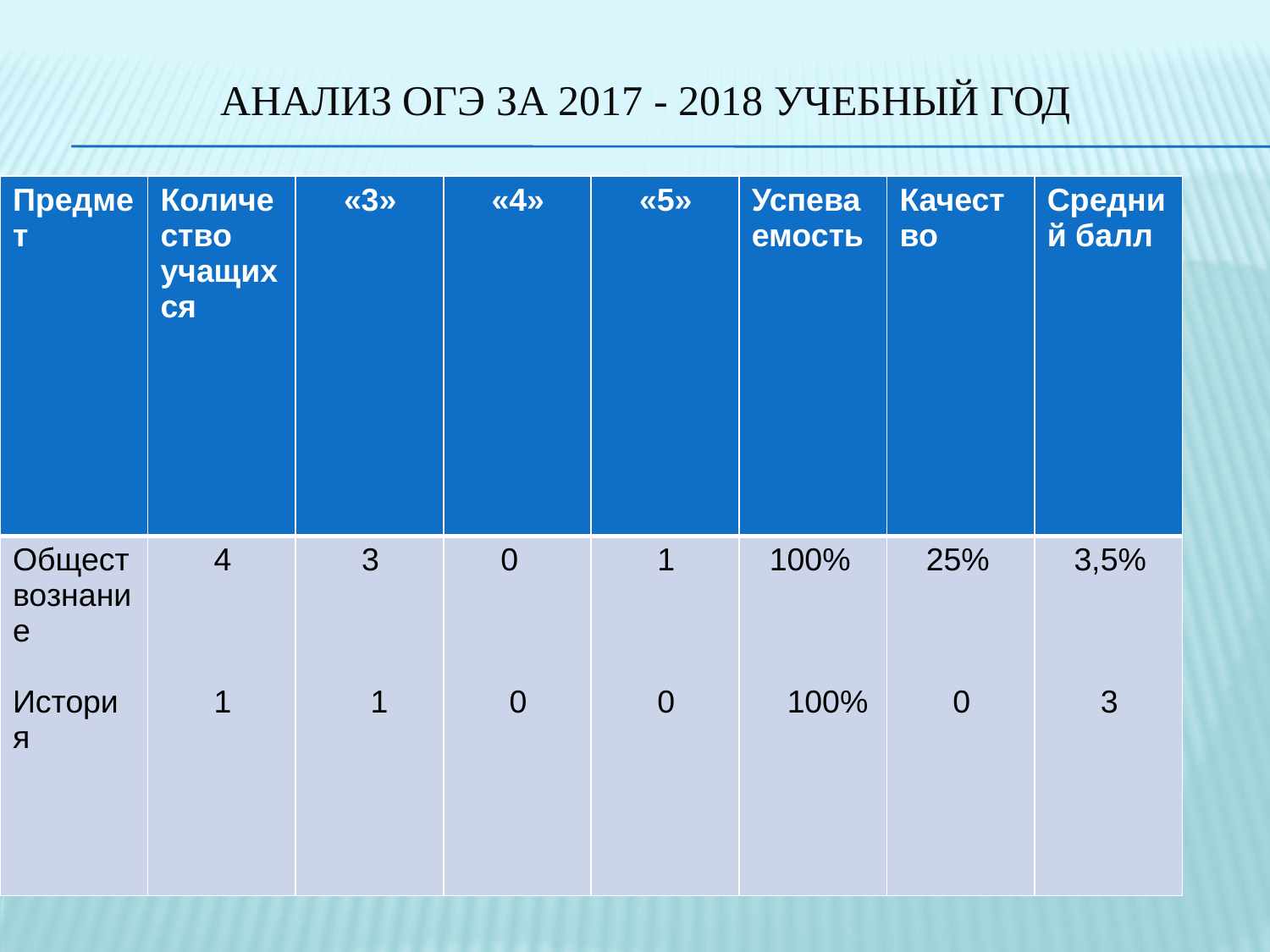

# Анализ ОГЭ за 2017 - 2018 учебный год
| Предмет | Количество учащихся | «3» | «4» | «5» | Успеваемость | Качество | Средний балл |
| --- | --- | --- | --- | --- | --- | --- | --- |
| Обществознание История | 4 1 | 3 1 | 0 0 | 1 0 | 100% 100% | 25% 0 | 3,5% 3 |